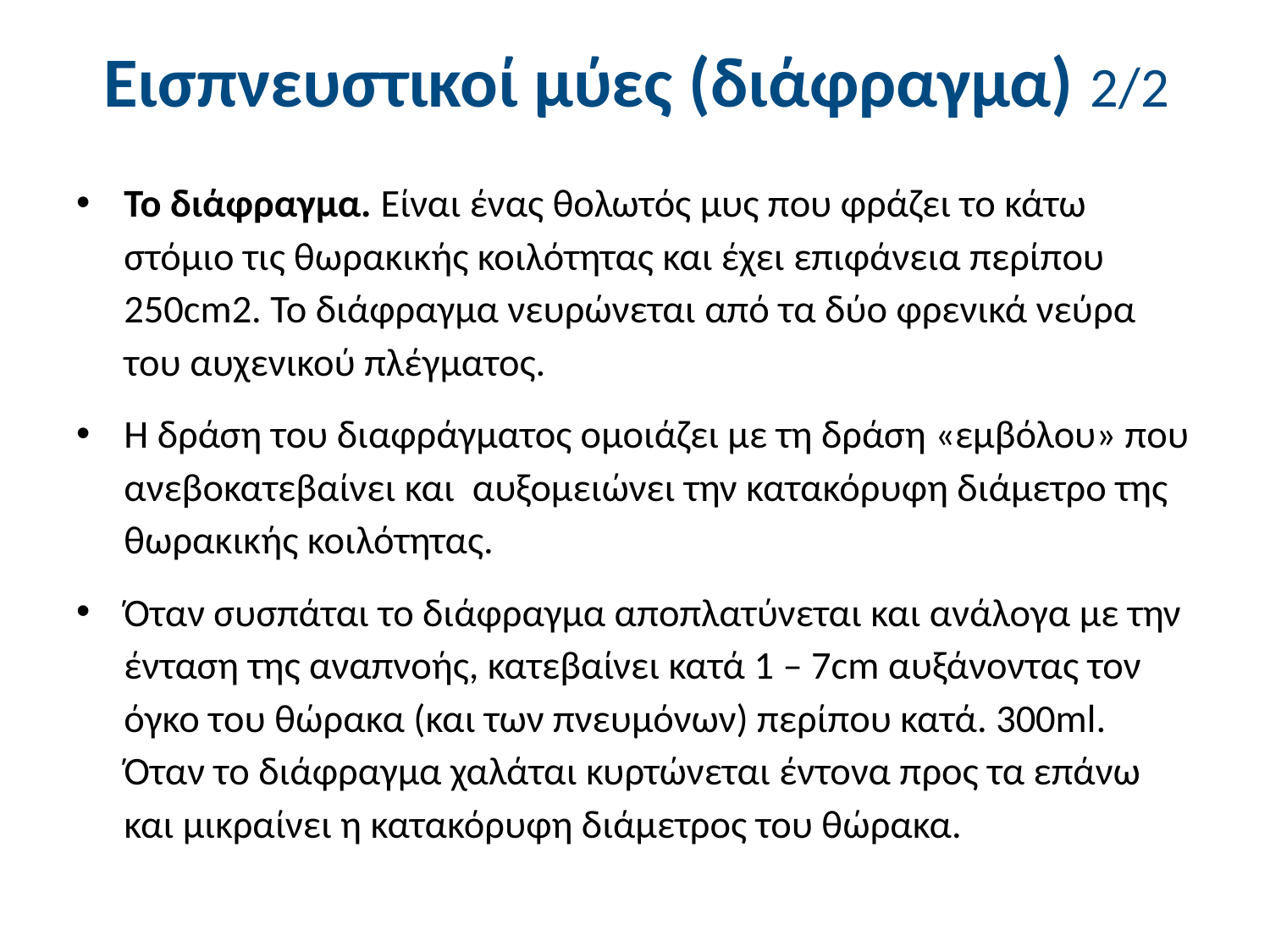

# Εισπνευστικοί μύες (διάφραγμα) 2/2
Το διάφραγμα. Είναι ένας θολωτός μυς που φράζει το κάτω στόμιο τις θωρακικής κοιλότητας και έχει επιφάνεια περίπου 250cm2. Το διάφραγμα νευρώνεται από τα δύο φρενικά νεύρα του αυχενικού πλέγματος.
Η δράση του διαφράγματος ομοιάζει με τη δράση «εμβόλου» που ανεβοκατεβαίνει και  αυξομειώνει την κατακόρυφη διάμετρο της θωρακικής κοιλότητας.
Όταν συσπάται το διάφραγμα αποπλατύνεται και ανάλογα με την ένταση της αναπνοής, κατεβαίνει κατά 1 – 7cm αυξάνοντας τον όγκο του θώρακα (και των πνευμόνων) περίπου κατά. 300ml.  Όταν το διάφραγμα χαλάται κυρτώνεται έντονα προς τα επάνω και μικραίνει η κατακόρυφη διάμετρος του θώρακα.